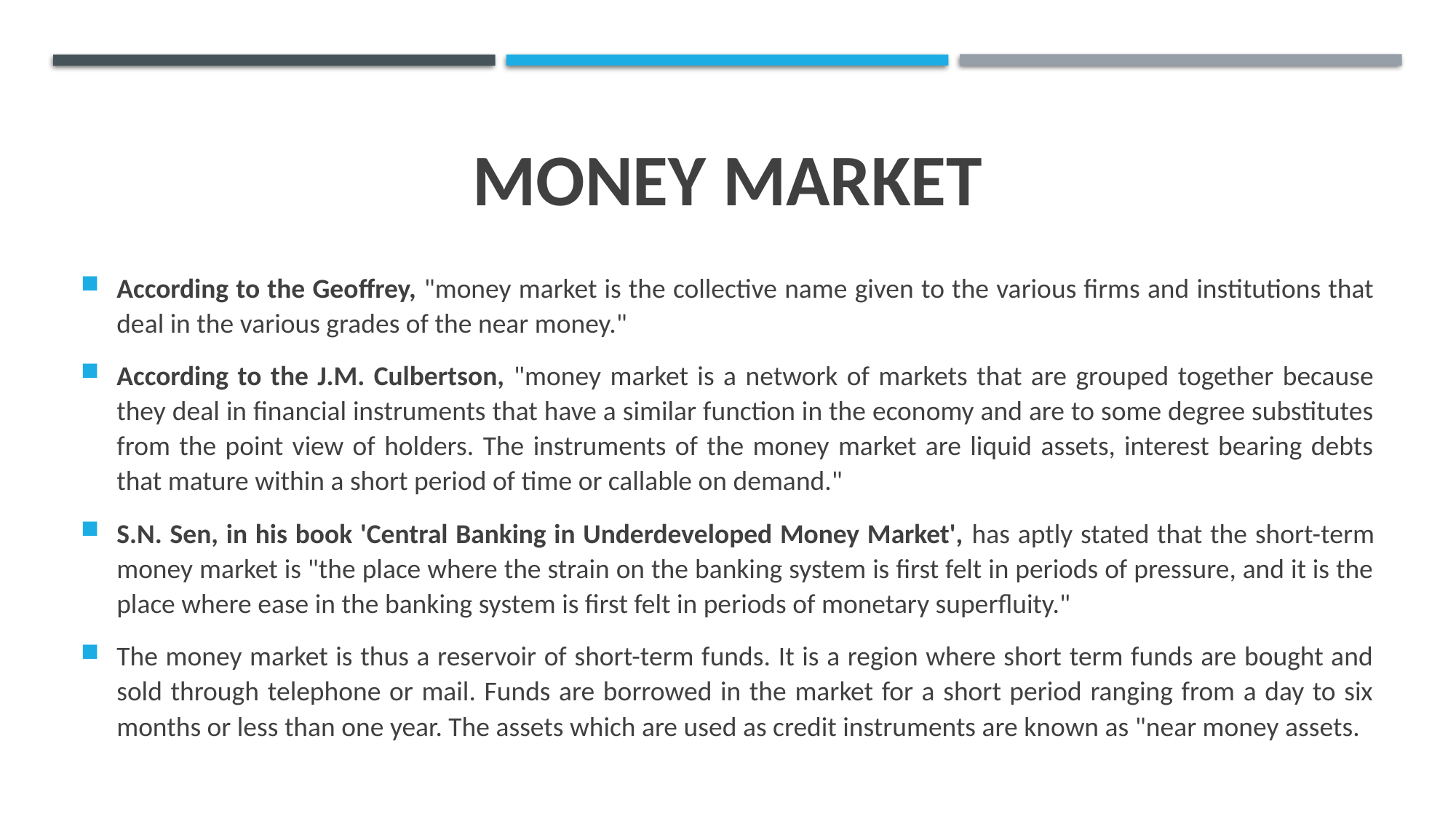

# MONEY MARKET
According to the Geoffrey, "money market is the collective name given to the various firms and institutions that deal in the various grades of the near money."
According to the J.M. Culbertson, "money market is a network of markets that are grouped together because they deal in financial instruments that have a similar function in the economy and are to some degree substitutes from the point view of holders. The instruments of the money market are liquid assets, interest bearing debts that mature within a short period of time or callable on demand."
S.N. Sen, in his book 'Central Banking in Underdeveloped Money Market', has aptly stated that the short-term money market is "the place where the strain on the banking system is first felt in periods of pressure, and it is the place where ease in the banking system is first felt in periods of monetary superfluity."
The money market is thus a reservoir of short-term funds. It is a region where short term funds are bought and sold through telephone or mail. Funds are borrowed in the market for a short period ranging from a day to six months or less than one year. The assets which are used as credit instruments are known as "near money assets.